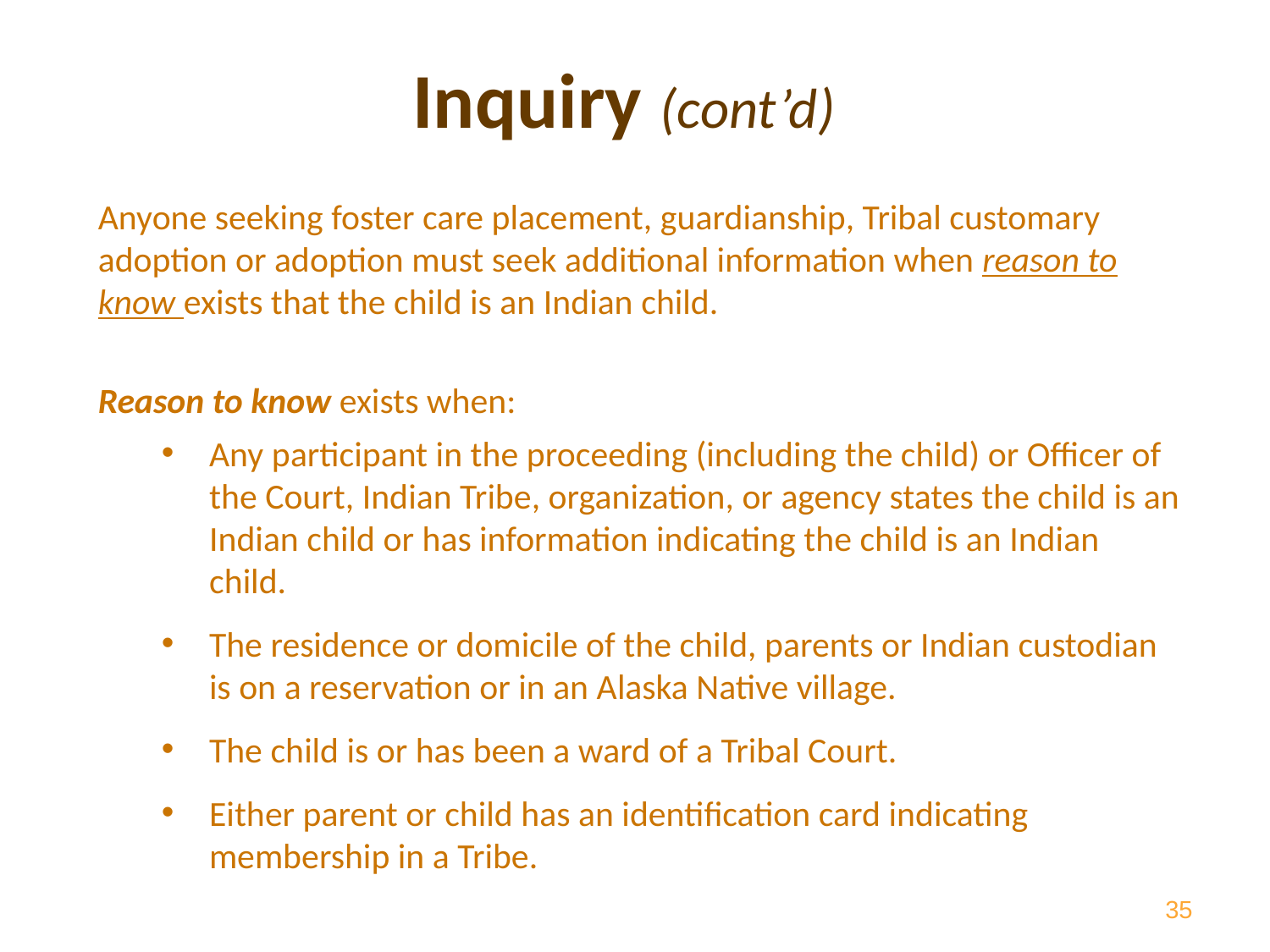

# Inquiry (cont’d)

Anyone seeking foster care placement, guardianship, Tribal customary adoption or adoption must seek additional information when reason to know exists that the child is an Indian child.

Reason to know exists when:
Any participant in the proceeding (including the child) or Officer of the Court, Indian Tribe, organization, or agency states the child is an Indian child or has information indicating the child is an Indian child.
The residence or domicile of the child, parents or Indian custodian is on a reservation or in an Alaska Native village.
The child is or has been a ward of a Tribal Court.
Either parent or child has an identification card indicating membership in a Tribe.

35